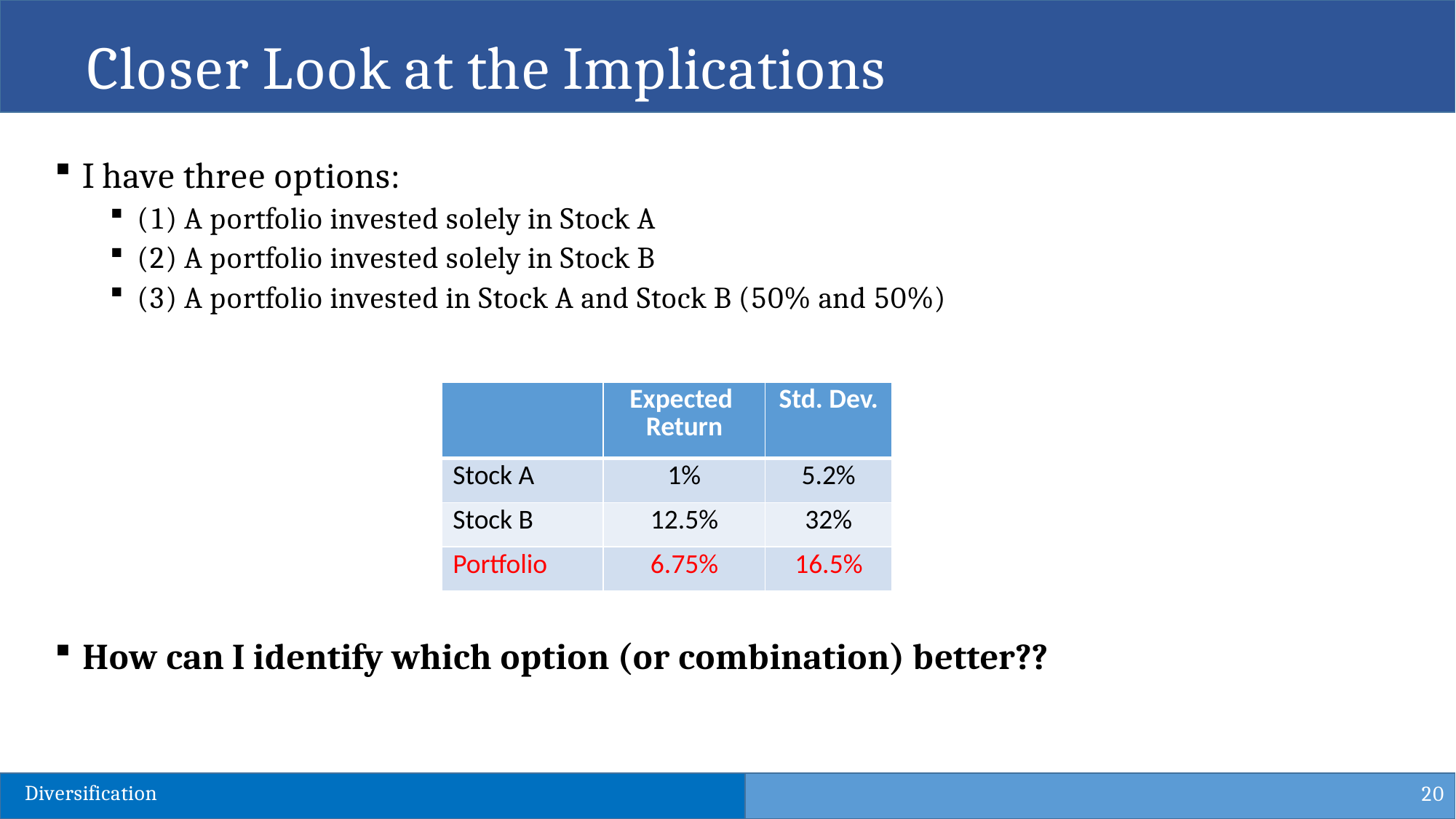

Closer Look at the Implications
I have three options:
(1) A portfolio invested solely in Stock A
(2) A portfolio invested solely in Stock B
(3) A portfolio invested in Stock A and Stock B (50% and 50%)

How can I identify which option (or combination) better??

|  | Expected Return | Std. Dev. |
| --- | --- | --- |
| Stock A | 1% | 5.2% |
| Stock B | 12.5% | 32% |
| Portfolio | 6.75% | 16.5% |
20

Diversification